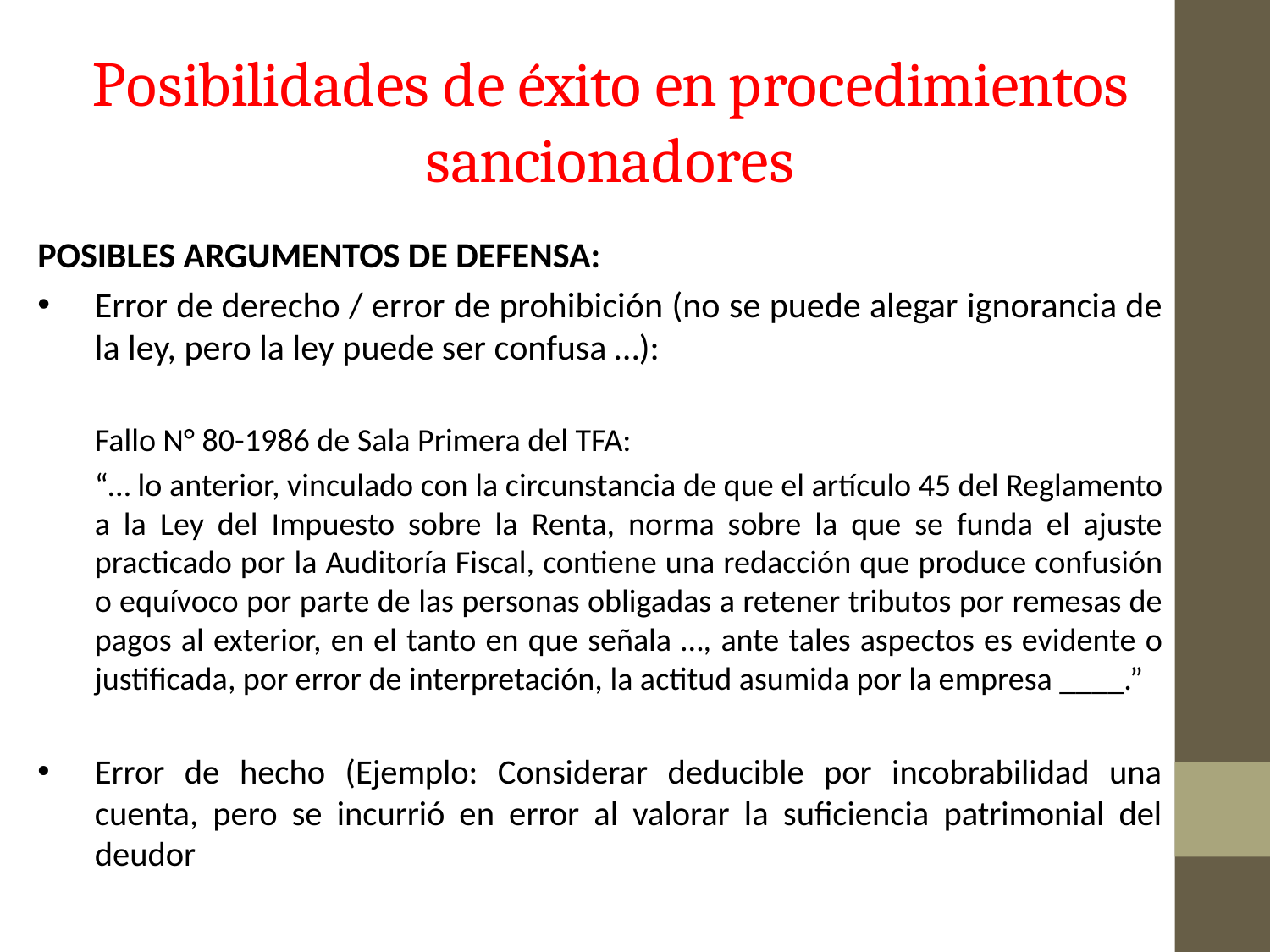

# Posibilidades de éxito en procedimientos sancionadores
POSIBLES ARGUMENTOS DE DEFENSA:
Error de derecho / error de prohibición (no se puede alegar ignorancia de la ley, pero la ley puede ser confusa …):

Fallo N° 80-1986 de Sala Primera del TFA:
“… lo anterior, vinculado con la circunstancia de que el artículo 45 del Reglamento a la Ley del Impuesto sobre la Renta, norma sobre la que se funda el ajuste practicado por la Auditoría Fiscal, contiene una redacción que produce confusión o equívoco por parte de las personas obligadas a retener tributos por remesas de pagos al exterior, en el tanto en que señala …, ante tales aspectos es evidente o justificada, por error de interpretación, la actitud asumida por la empresa ____.”

Error de hecho (Ejemplo: Considerar deducible por incobrabilidad una cuenta, pero se incurrió en error al valorar la suficiencia patrimonial del deudor